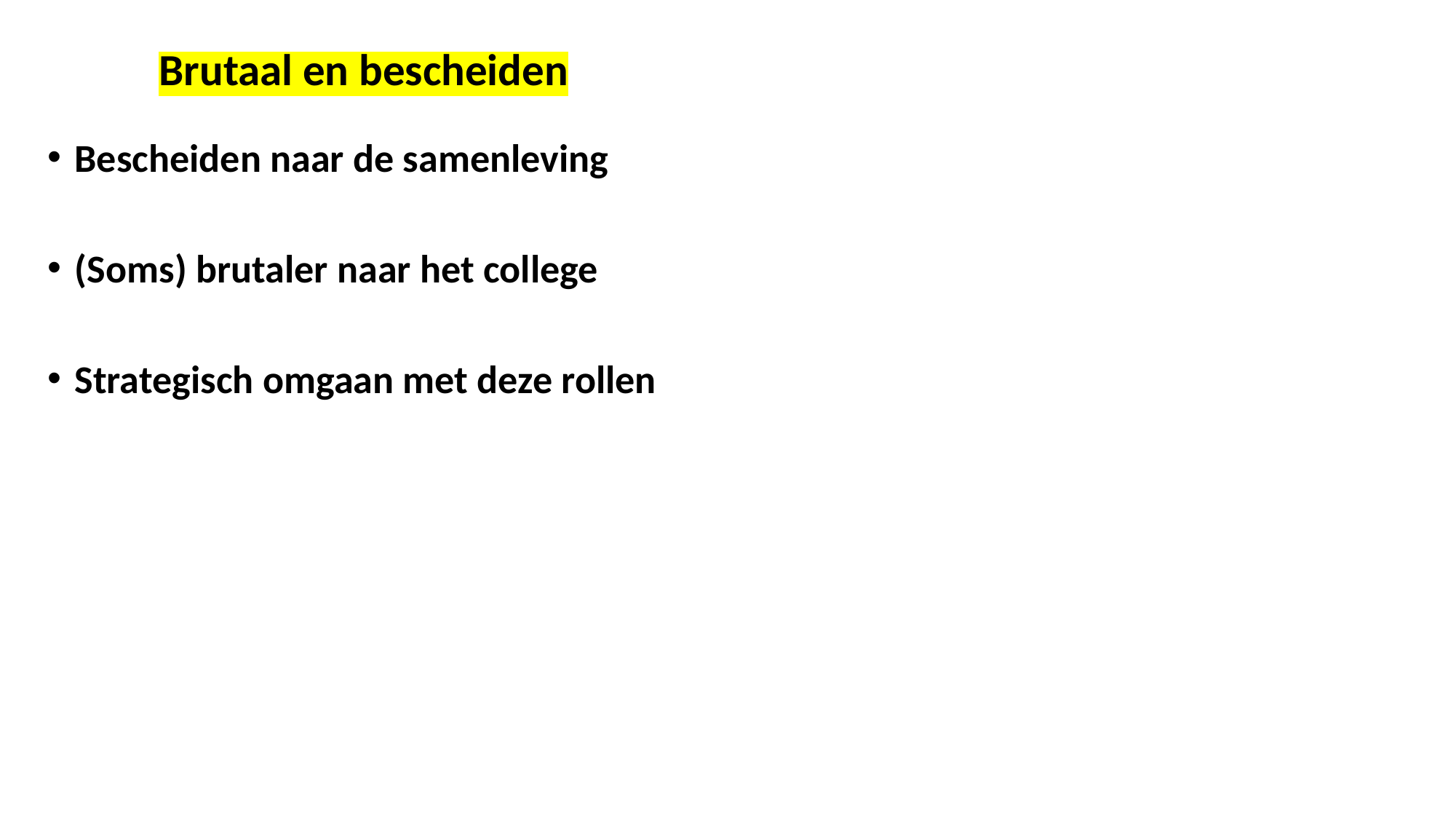

# Brutaal en bescheiden
Bescheiden naar de samenleving

(Soms) brutaler naar het college

Strategisch omgaan met deze rollen